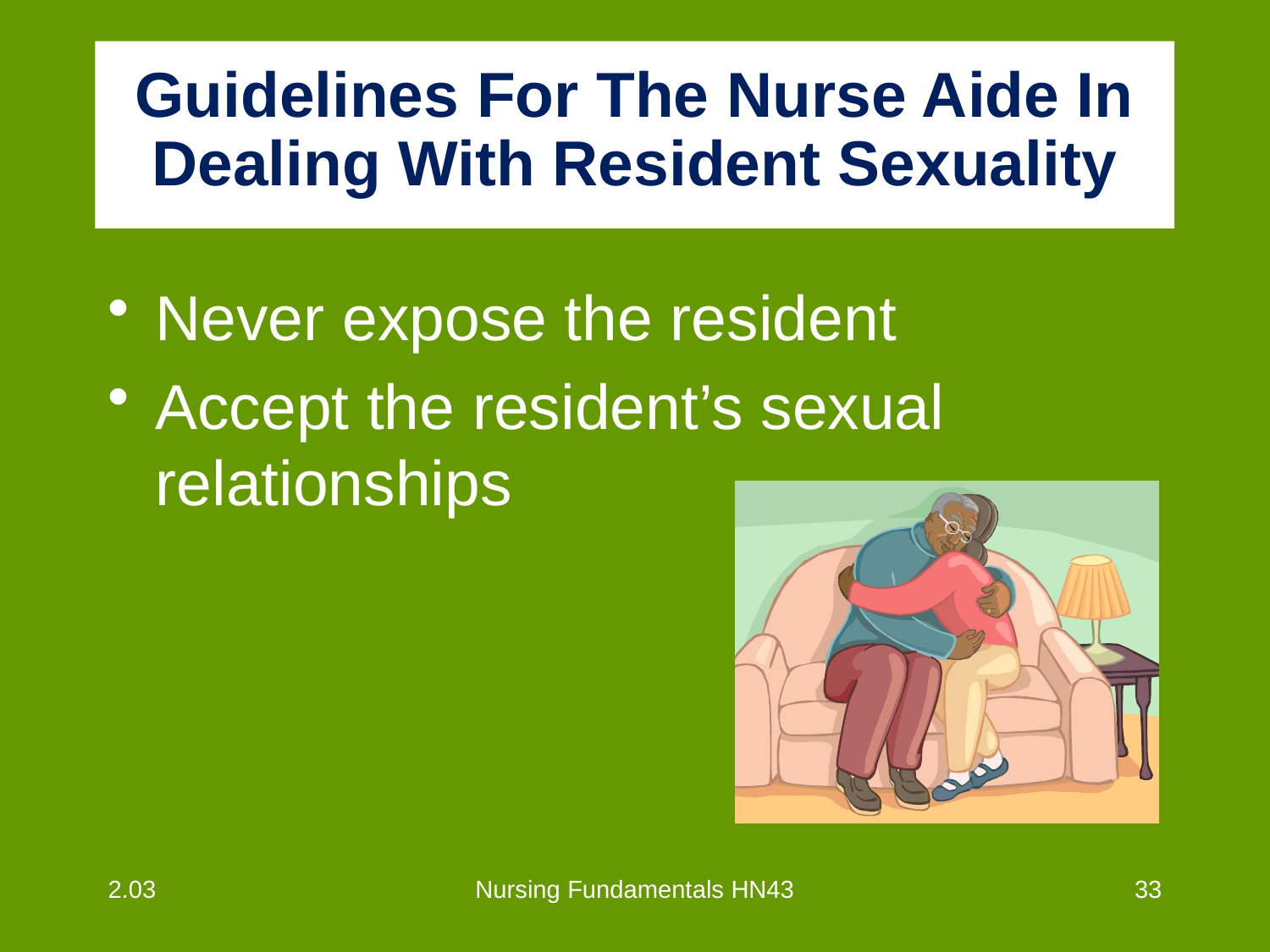

# Guidelines For The Nurse Aide In Dealing With Resident Sexuality
Never expose the resident
Accept the resident’s sexual relationships

2.03
Nursing Fundamentals HN43
33